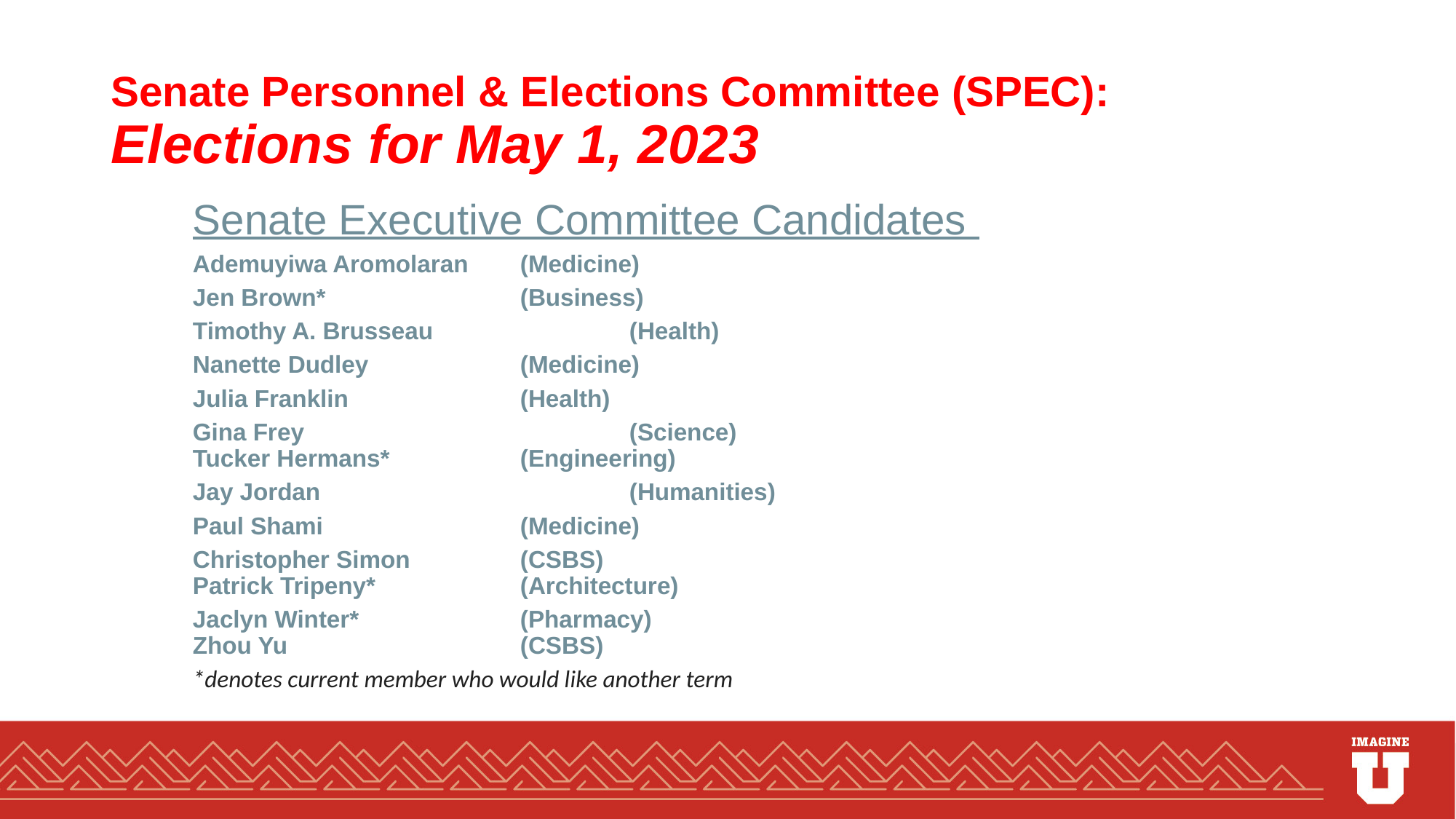

# Senate Personnel & Elections Committee (SPEC): Elections for May 1, 2023
Senate Executive Committee Candidates
Ademuyiwa Aromolaran 	(Medicine)
Jen Brown* 		(Business)
Timothy A. Brusseau 		(Health)
Nanette Dudley 		(Medicine)
Julia Franklin 		(Health)
Gina Frey 			(Science)
Tucker Hermans* 		(Engineering)
Jay Jordan 			(Humanities)
Paul Shami 		(Medicine)
Christopher Simon		(CSBS)
Patrick Tripeny* 		(Architecture)
Jaclyn Winter* 		(Pharmacy) 
Zhou Yu 			(CSBS)
*denotes current member who would like another term